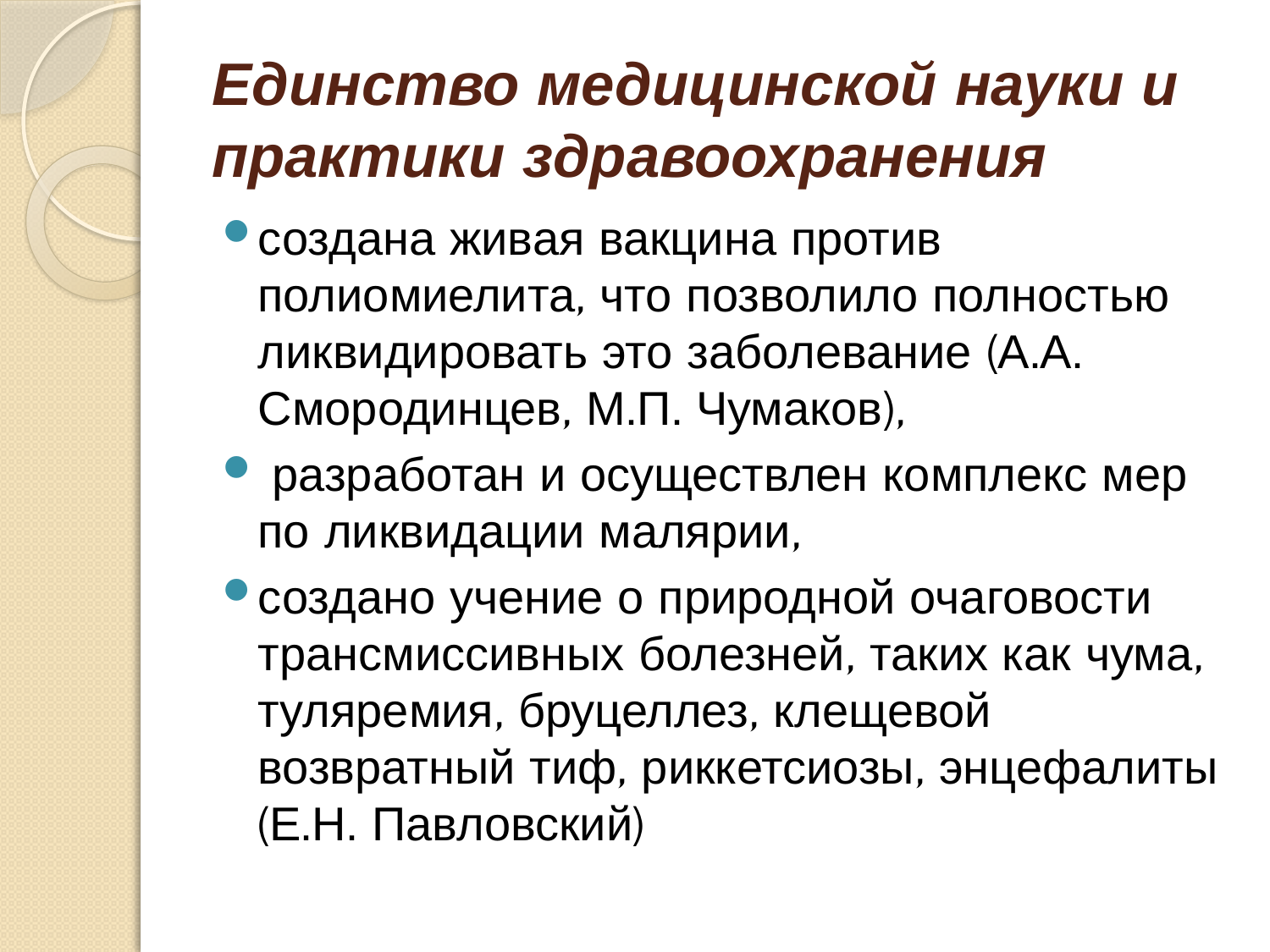

# Единство медицинской науки и практики здравоохранения
создана живая вакцина против полиомиелита, что позволило полностью ликвидировать это заболевание (А.А. Смородинцев, М.П. Чумаков),
 разработан и осуществлен комплекс мер по ликвидации малярии,
создано учение о природной очаговости трансмиссивных болезней, таких как чума, туляремия, бруцеллез, клещевой возвратный тиф, риккетсиозы, энцефалиты (Е.Н. Павловский)